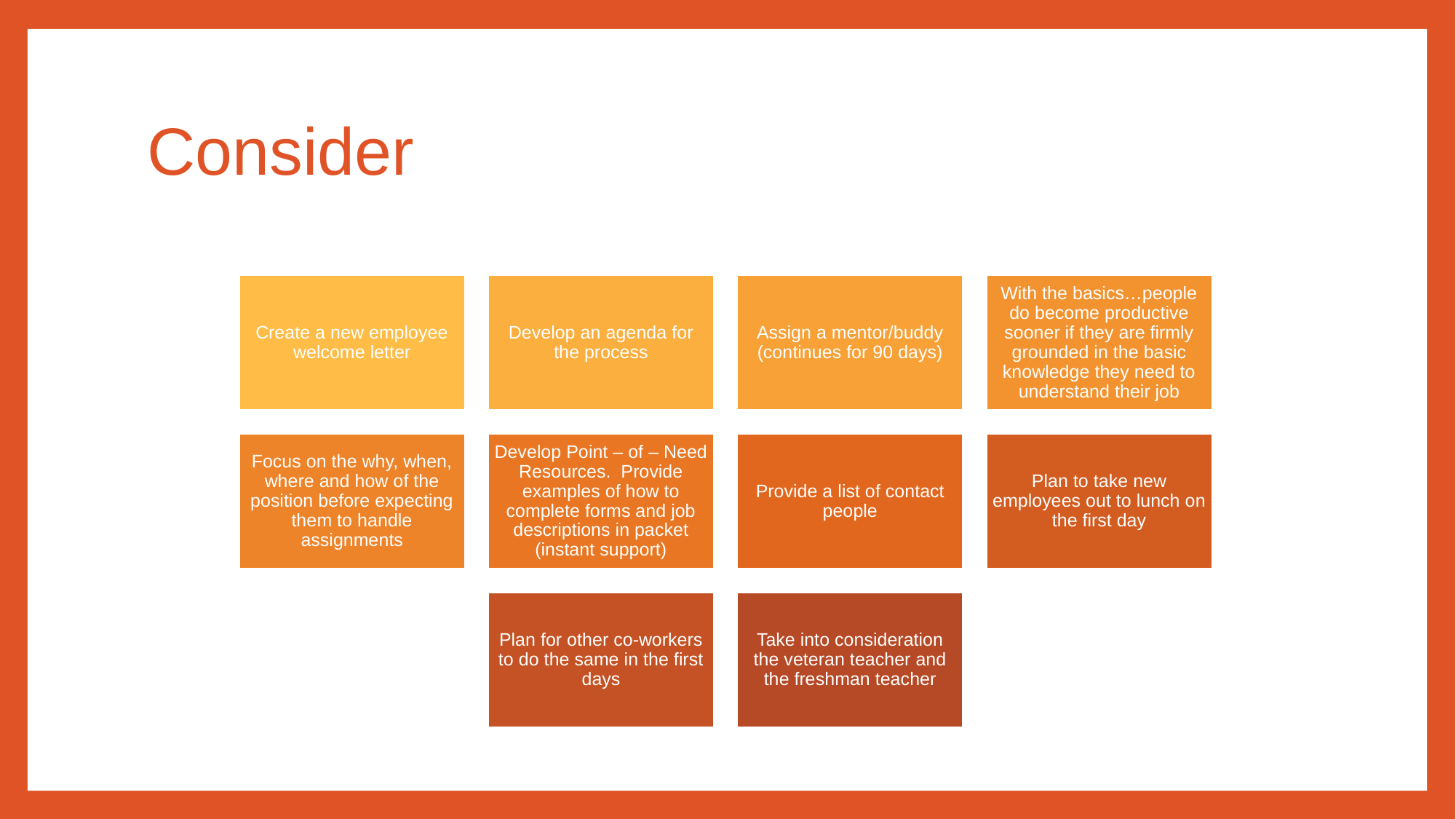

# Consider
Create a new employee welcome letter
Develop an agenda for the process
Assign a mentor/buddy (continues for 90 days)
With the basics…people do become productive sooner if they are firmly grounded in the basic knowledge they need to understand their job
Focus on the why, when, where and how of the position before expecting them to handle assignments
Develop Point – of – Need Resources.  Provide examples of how to complete forms and job descriptions in packet (instant support)
Provide a list of contact people
Plan to take new employees out to lunch on the first day
Plan for other co-workers to do the same in the first days
Take into consideration the veteran teacher and the freshman teacher